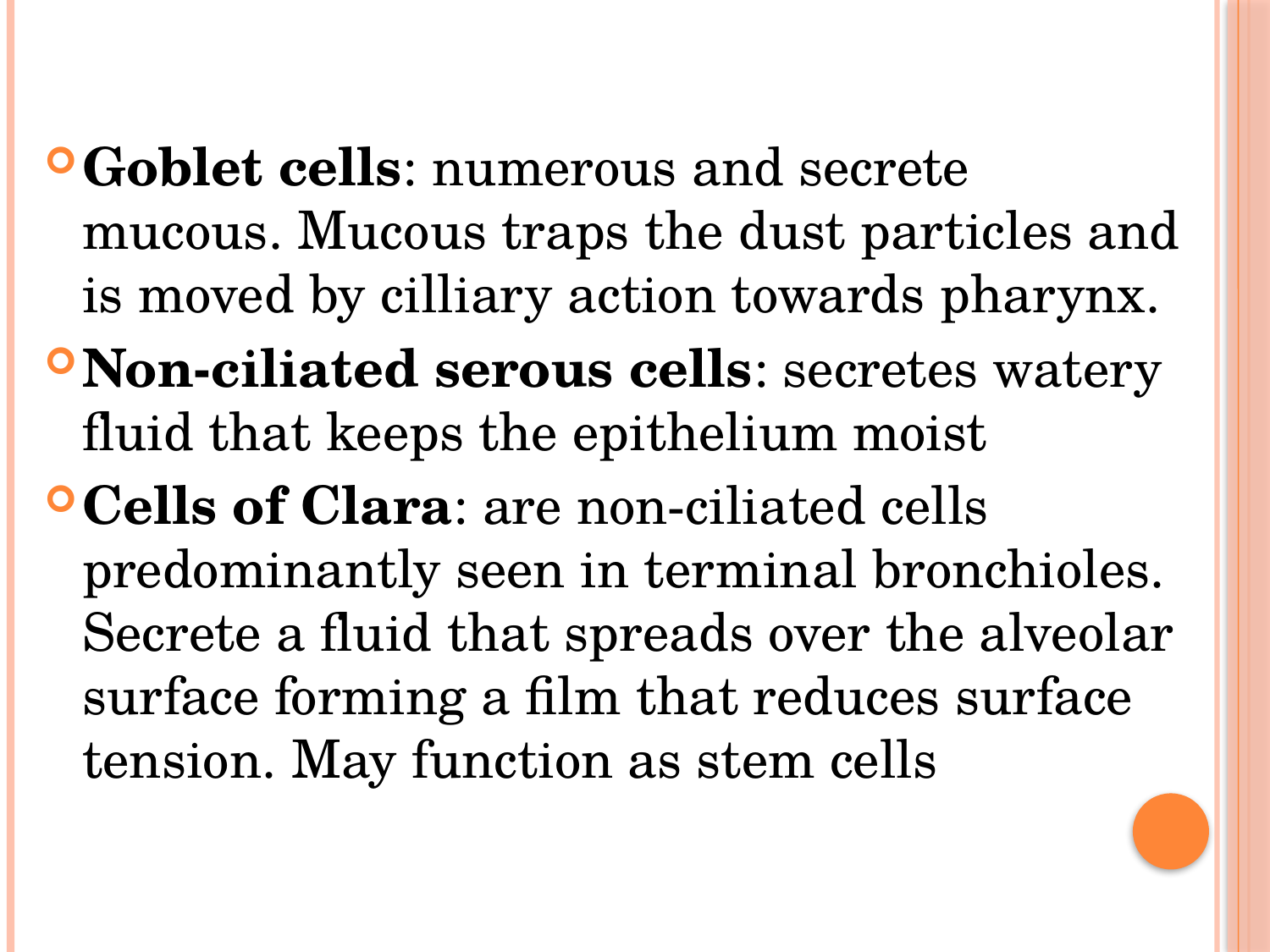

#
Goblet cells: numerous and secrete mucous. Mucous traps the dust particles and is moved by cilliary action towards pharynx.
Non-ciliated serous cells: secretes watery fluid that keeps the epithelium moist
Cells of Clara: are non-ciliated cells predominantly seen in terminal bronchioles. Secrete a fluid that spreads over the alveolar surface forming a film that reduces surface tension. May function as stem cells